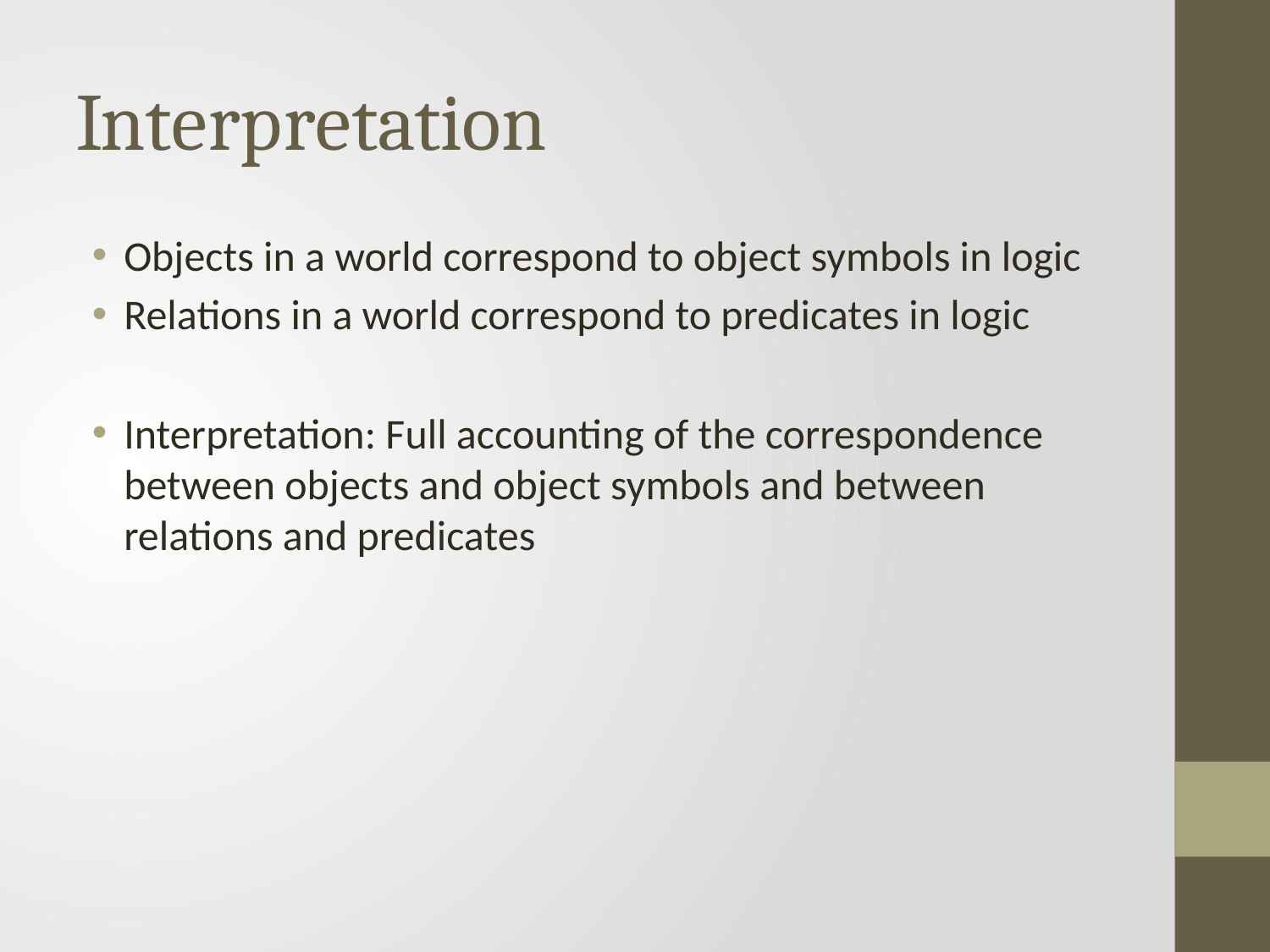

# Interpretation
Objects in a world correspond to object symbols in logic
Relations in a world correspond to predicates in logic

Interpretation: Full accounting of the correspondence between objects and object symbols and between relations and predicates